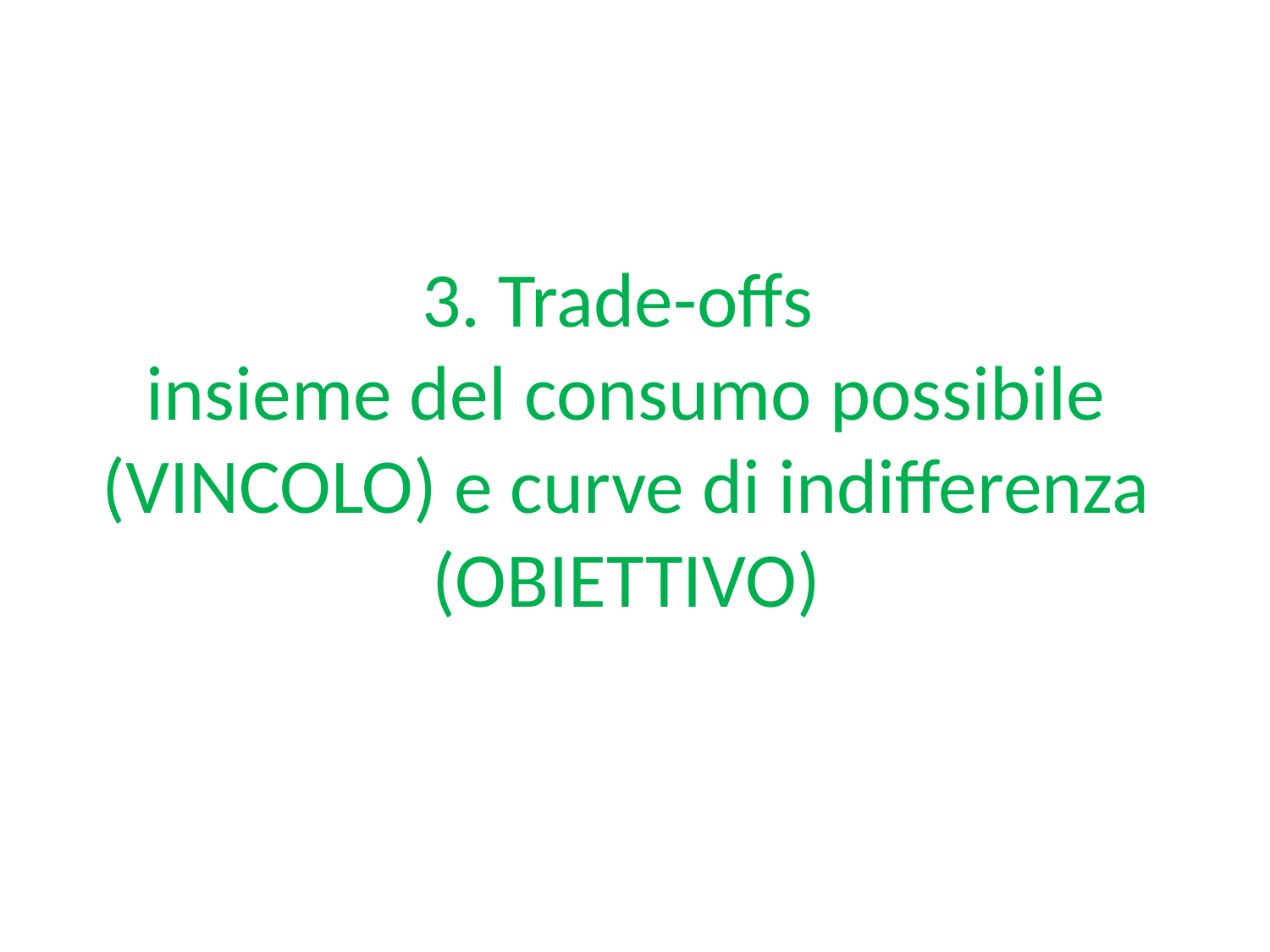

# 3. Trade-offs insieme del consumo possibile (VINCOLO) e curve di indifferenza (OBIETTIVO)